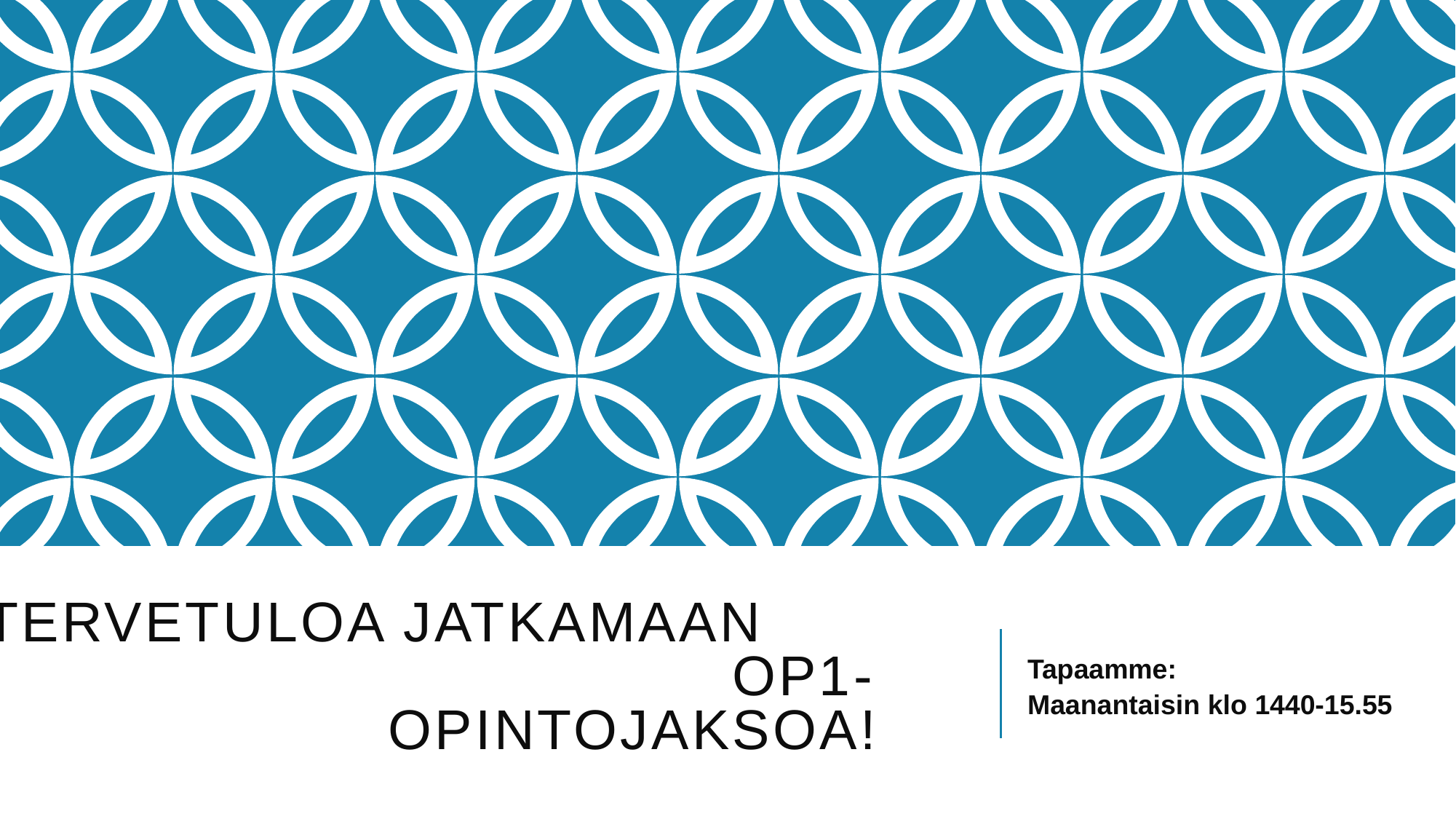

# Tervetuloa jatkamaan                      OP1-OPINTOJAKSOA!
Tapaamme:
Maanantaisin klo 1440-15.55